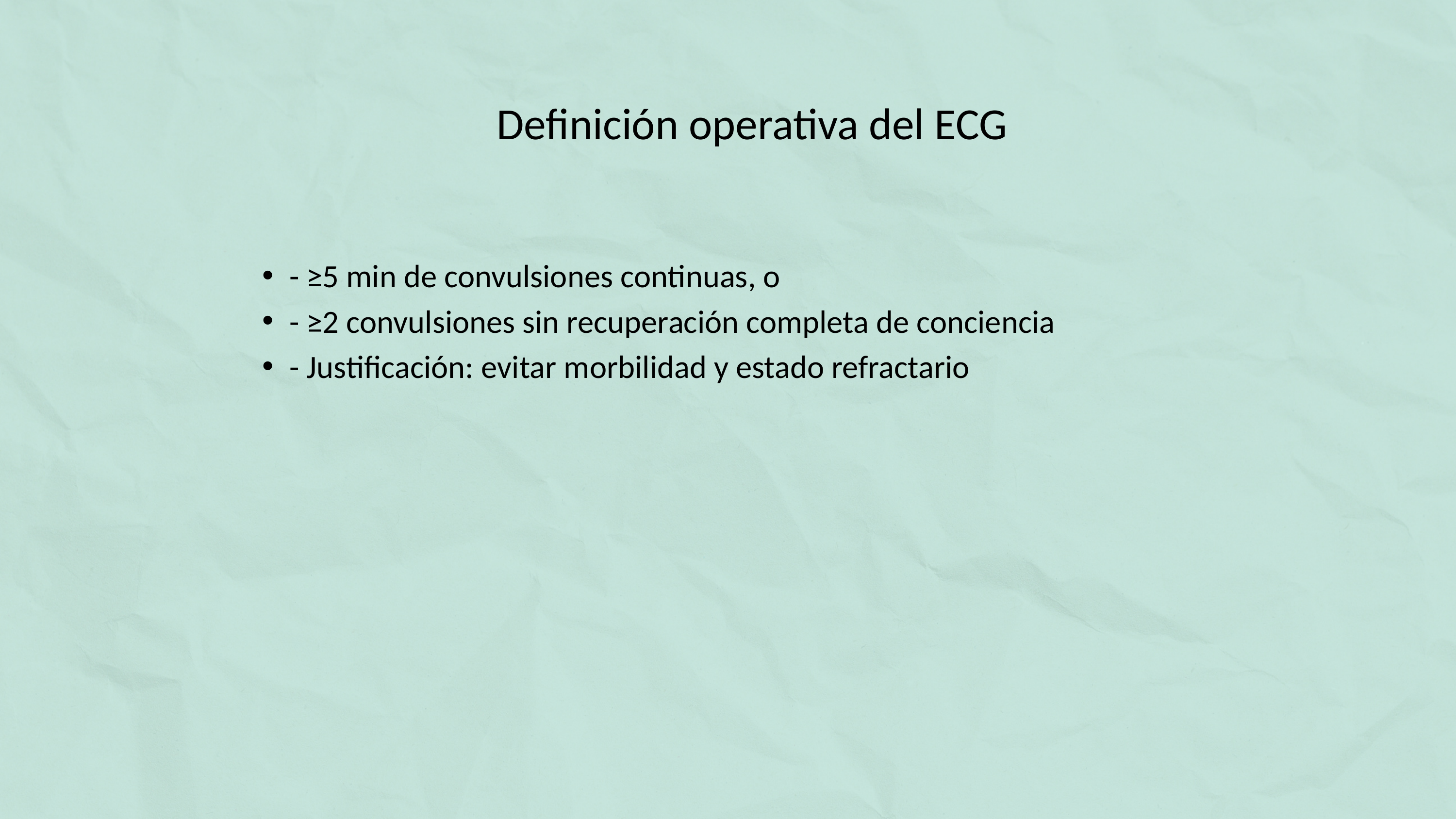

# Definición operativa del ECG
- ≥5 min de convulsiones continuas, o
- ≥2 convulsiones sin recuperación completa de conciencia
- Justificación: evitar morbilidad y estado refractario